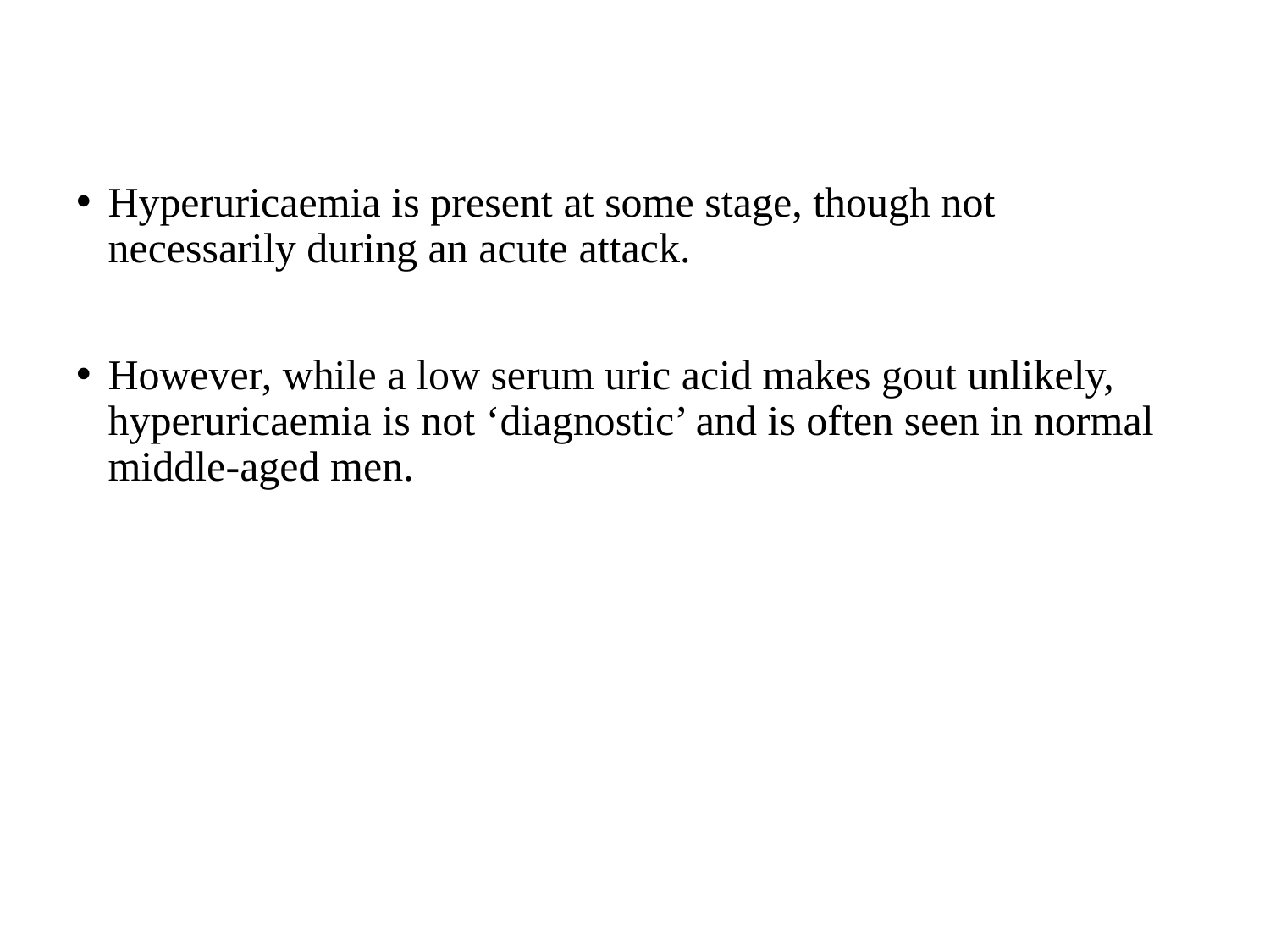

Hyperuricaemia is present at some stage, though not necessarily during an acute attack.

However, while a low serum uric acid makes gout unlikely, hyperuricaemia is not ‘diagnostic’ and is often seen in normal middle-aged men.